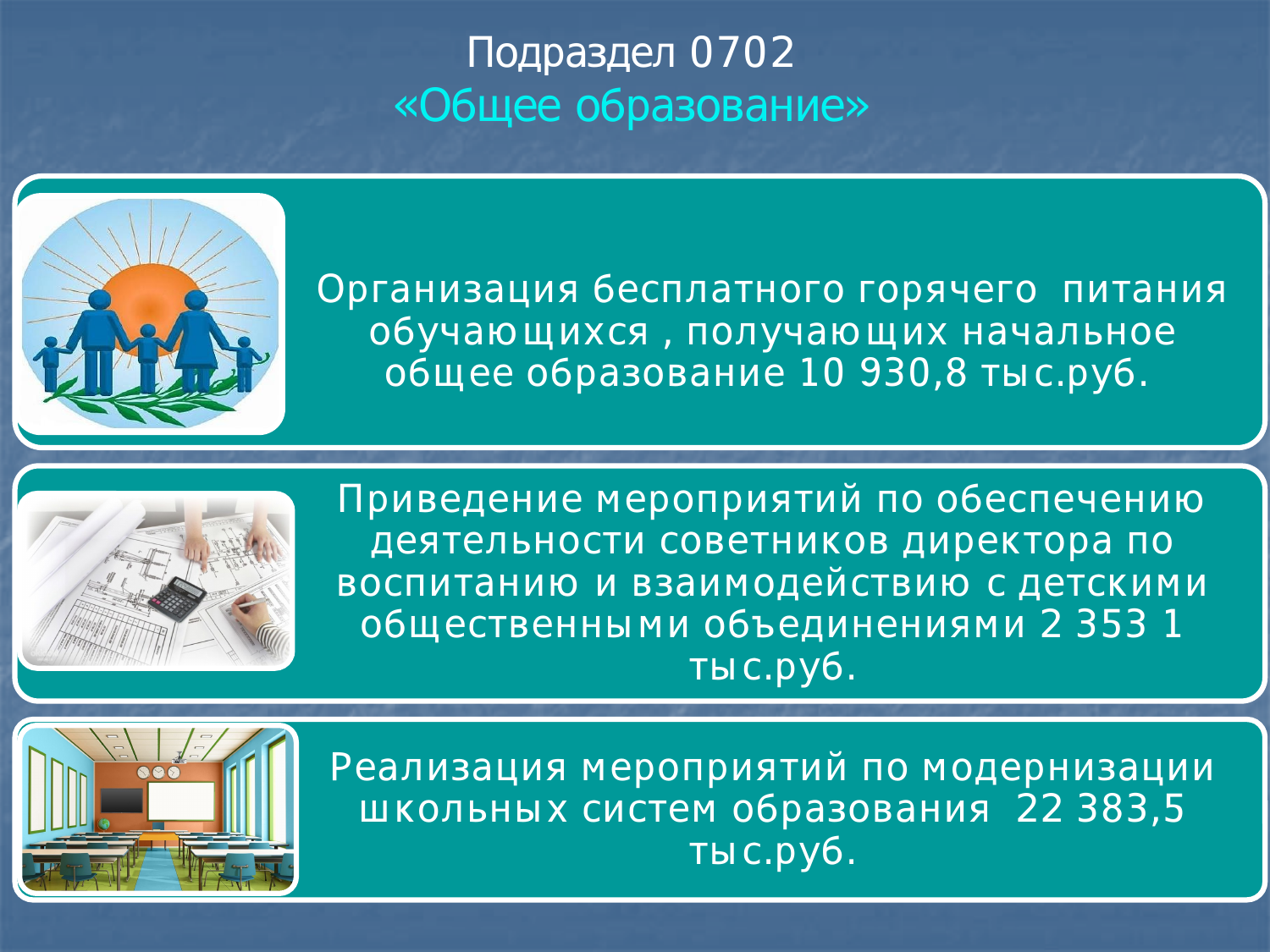

# Подраздел 0702 «Общее образование»

Организация бесплатного горячего  питания обучающихся , получающих начальное общее образование 10 930,8 тыс.руб.

Приведение мероприятий по обеспечению деятельности советников директора по воспитанию и взаимодействию с детскими общественными объединениями 2 353 1 тыс.руб.
Реализация мероприятий по модернизации школьных систем образования  22 383,5 тыс.руб.